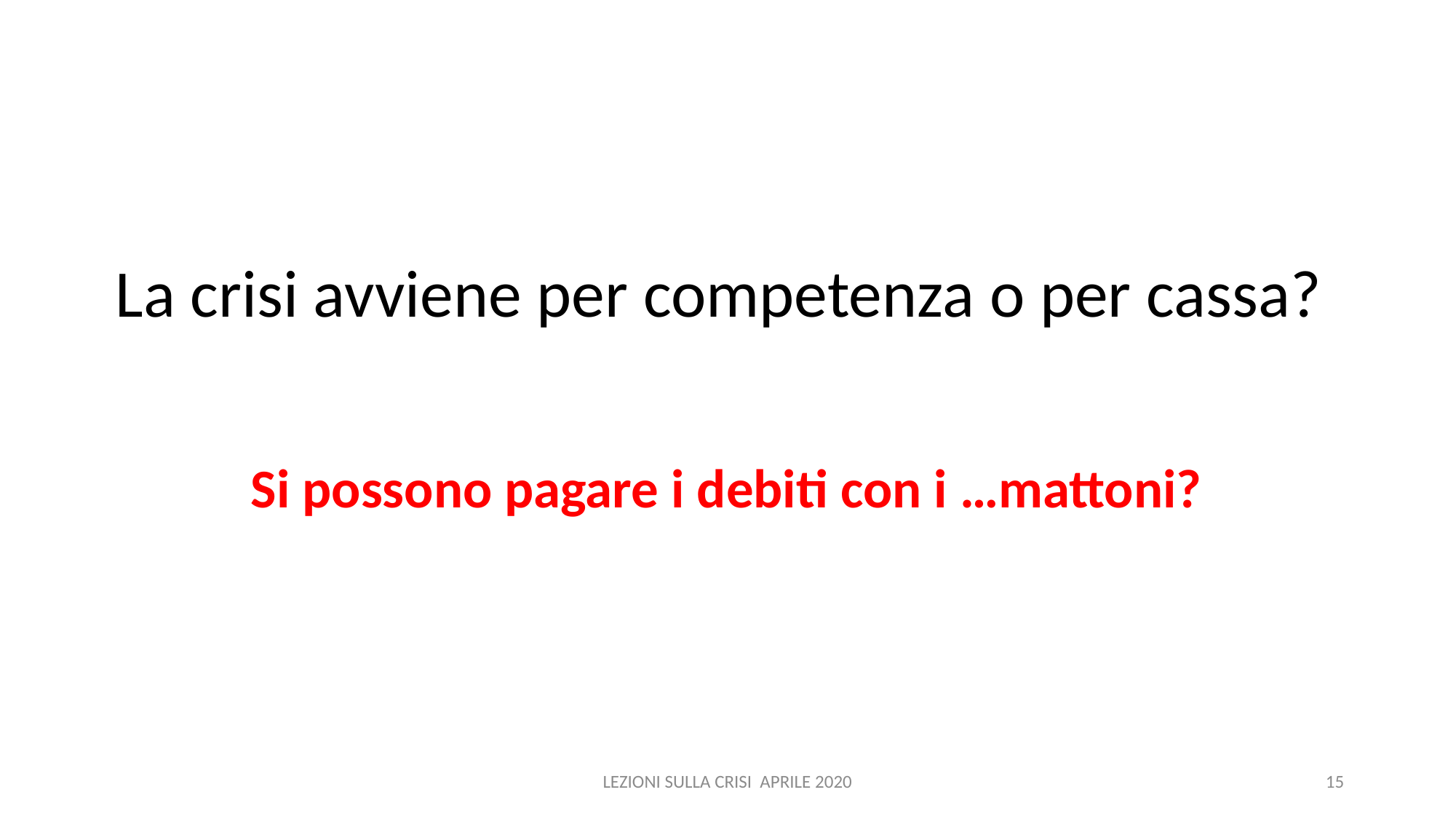

# La crisi avviene per competenza o per cassa?
Si possono pagare i debiti con i …mattoni?
LEZIONI SULLA CRISI  APRILE 2020
15